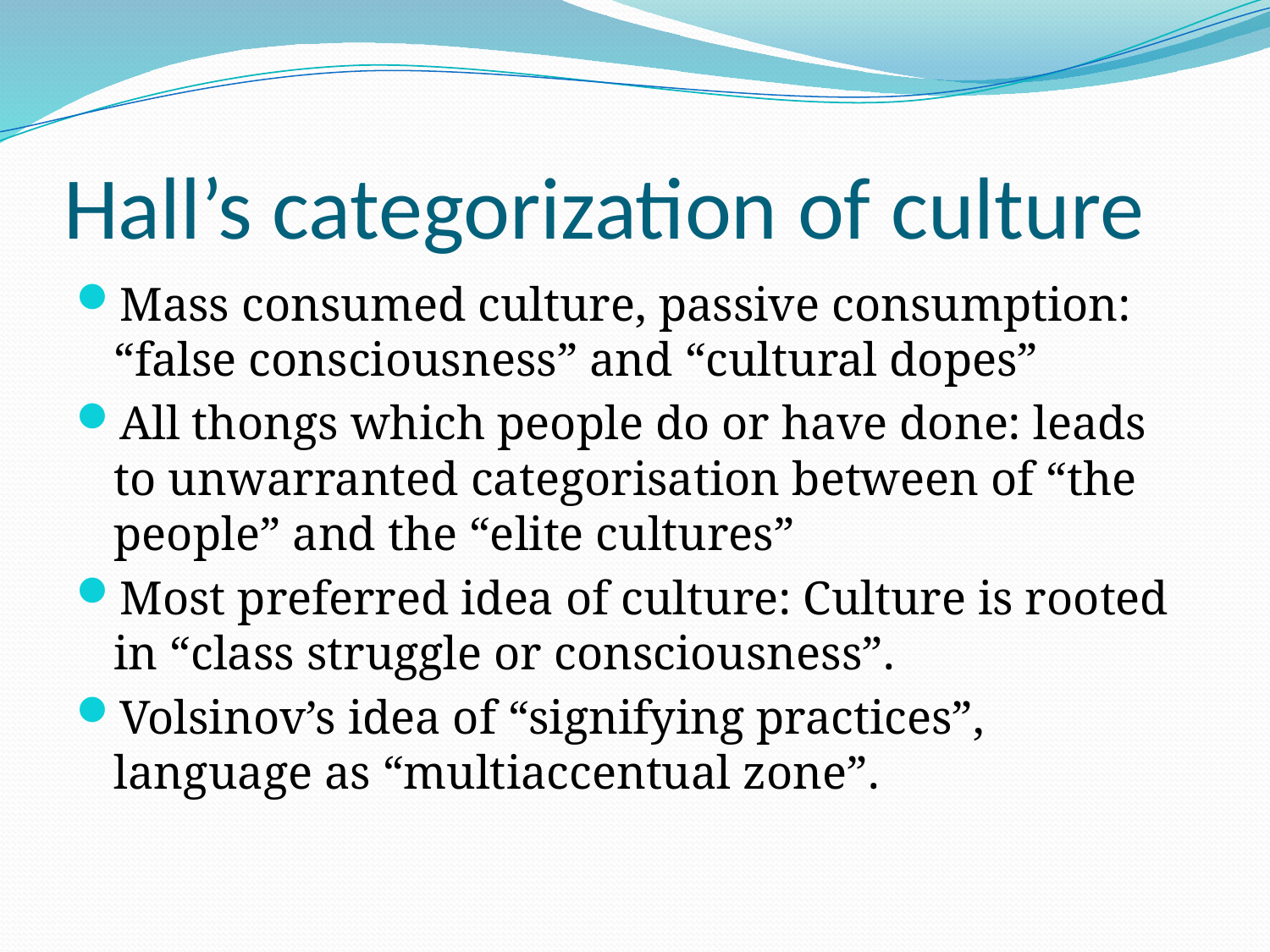

# Hall’s categorization of culture
Mass consumed culture, passive consumption: “false consciousness” and “cultural dopes”
All thongs which people do or have done: leads to unwarranted categorisation between of “the people” and the “elite cultures”
Most preferred idea of culture: Culture is rooted in “class struggle or consciousness”.
Volsinov’s idea of “signifying practices”, language as “multiaccentual zone”.